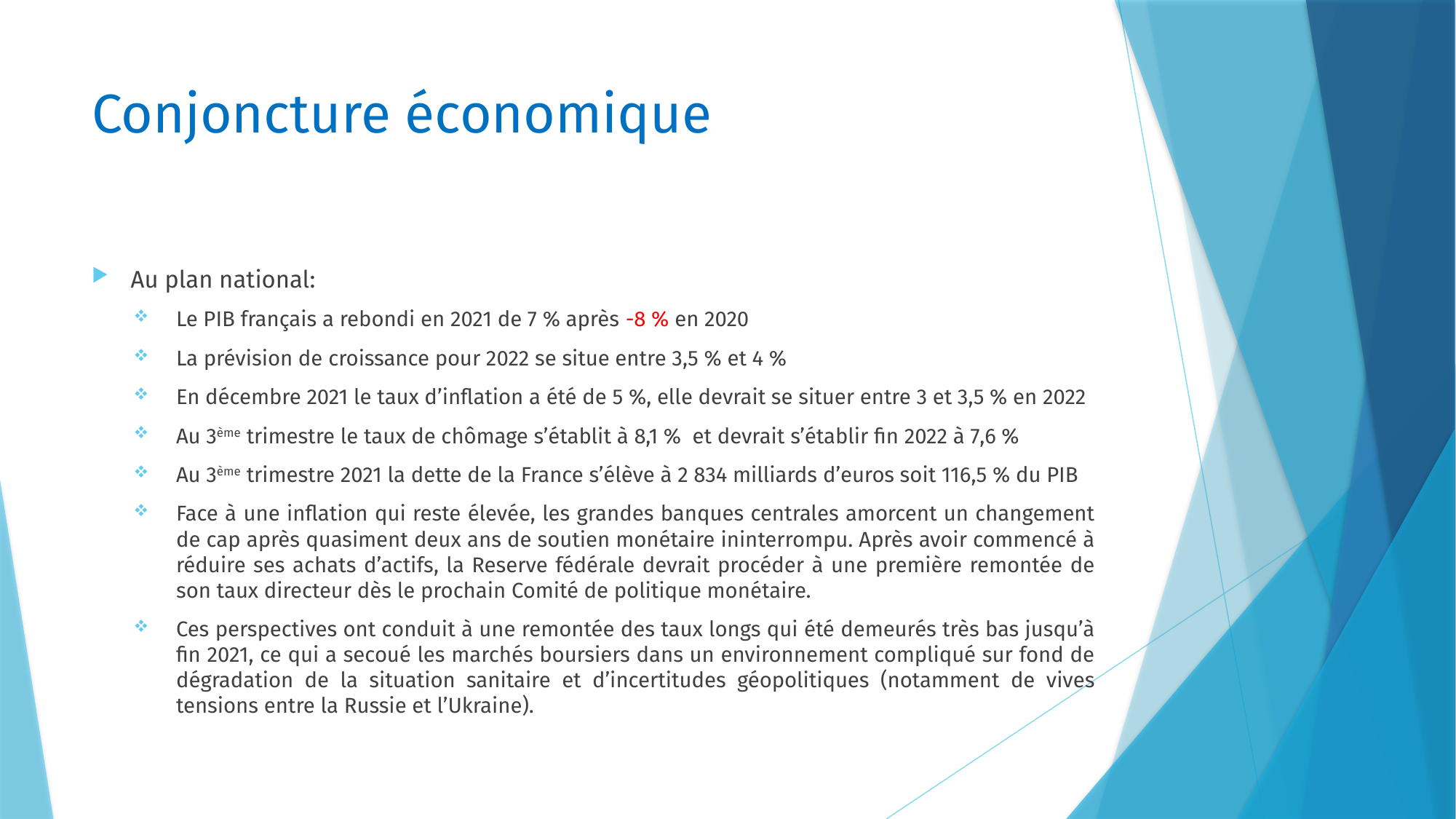

# Conjoncture économique
Au plan national:
Le PIB français a rebondi en 2021 de 7 % après -8 % en 2020
La prévision de croissance pour 2022 se situe entre 3,5 % et 4 %
En décembre 2021 le taux d’inflation a été de 5 %, elle devrait se situer entre 3 et 3,5 % en 2022
Au 3ème trimestre le taux de chômage s’établit à 8,1 %  et devrait s’établir fin 2022 à 7,6 %
Au 3ème trimestre 2021 la dette de la France s’élève à 2 834 milliards d’euros soit 116,5 % du PIB
Face à une inflation qui reste élevée, les grandes banques centrales amorcent un changement de cap après quasiment deux ans de soutien monétaire ininterrompu. Après avoir commencé à réduire ses achats d’actifs, la Reserve fédérale devrait procéder à une première remontée de son taux directeur dès le prochain Comité de politique monétaire.
Ces perspectives ont conduit à une remontée des taux longs qui été demeurés très bas jusqu’à fin 2021, ce qui a secoué les marchés boursiers dans un environnement compliqué sur fond de dégradation de la situation sanitaire et d’incertitudes géopolitiques (notamment de vives tensions entre la Russie et l’Ukraine).